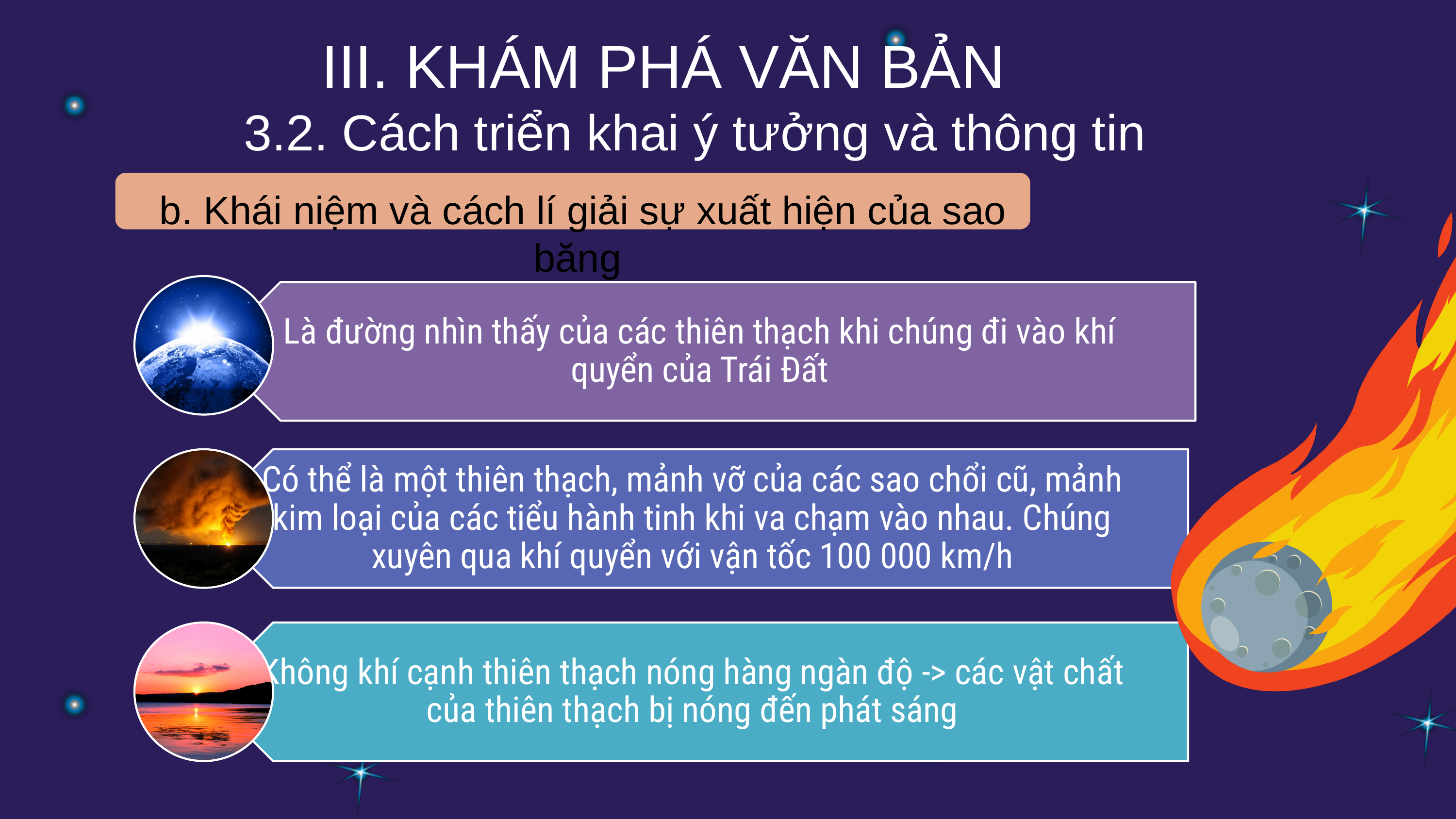

III. KHÁM PHÁ VĂN BẢN

3.2. Cách triển khai ý tưởng và thông tin trong văn bản

 b. Khái niệm và cách lí giải sự xuất hiện của sao băng
Là đường nhìn thấy của các thiên thạch khi chúng đi vào khí quyển của Trái Đất
Có thể là một thiên thạch, mảnh vỡ của các sao chổi cũ, mảnh kim loại của các tiểu hành tinh khi va chạm vào nhau. Chúng xuyên qua khí quyển với vận tốc 100 000 km/h
Không khí cạnh thiên thạch nóng hàng ngàn độ -> các vật chất của thiên thạch bị nóng đến phát sáng